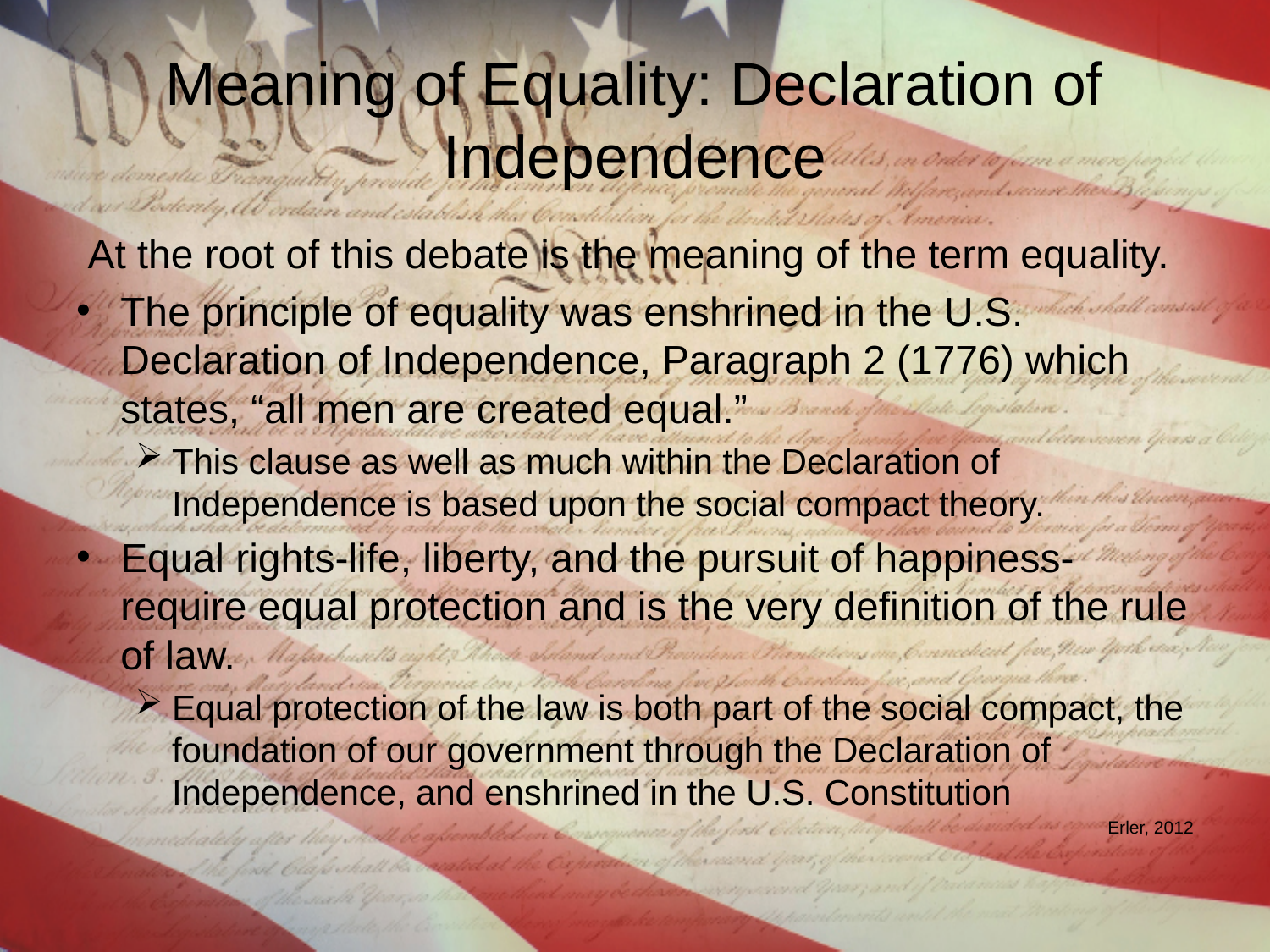

# Meaning of Equality: Declaration of Independence
At the root of this debate is the meaning of the term equality.
The principle of equality was enshrined in the U.S. Declaration of Independence, Paragraph 2 (1776) which states, “all men are created equal.”
This clause as well as much within the Declaration of Independence is based upon the social compact theory.
Equal rights-life, liberty, and the pursuit of happiness- require equal protection and is the very definition of the rule of law.
Equal protection of the law is both part of the social compact, the foundation of our government through the Declaration of Independence, and enshrined in the U.S. Constitution
Erler, 2012